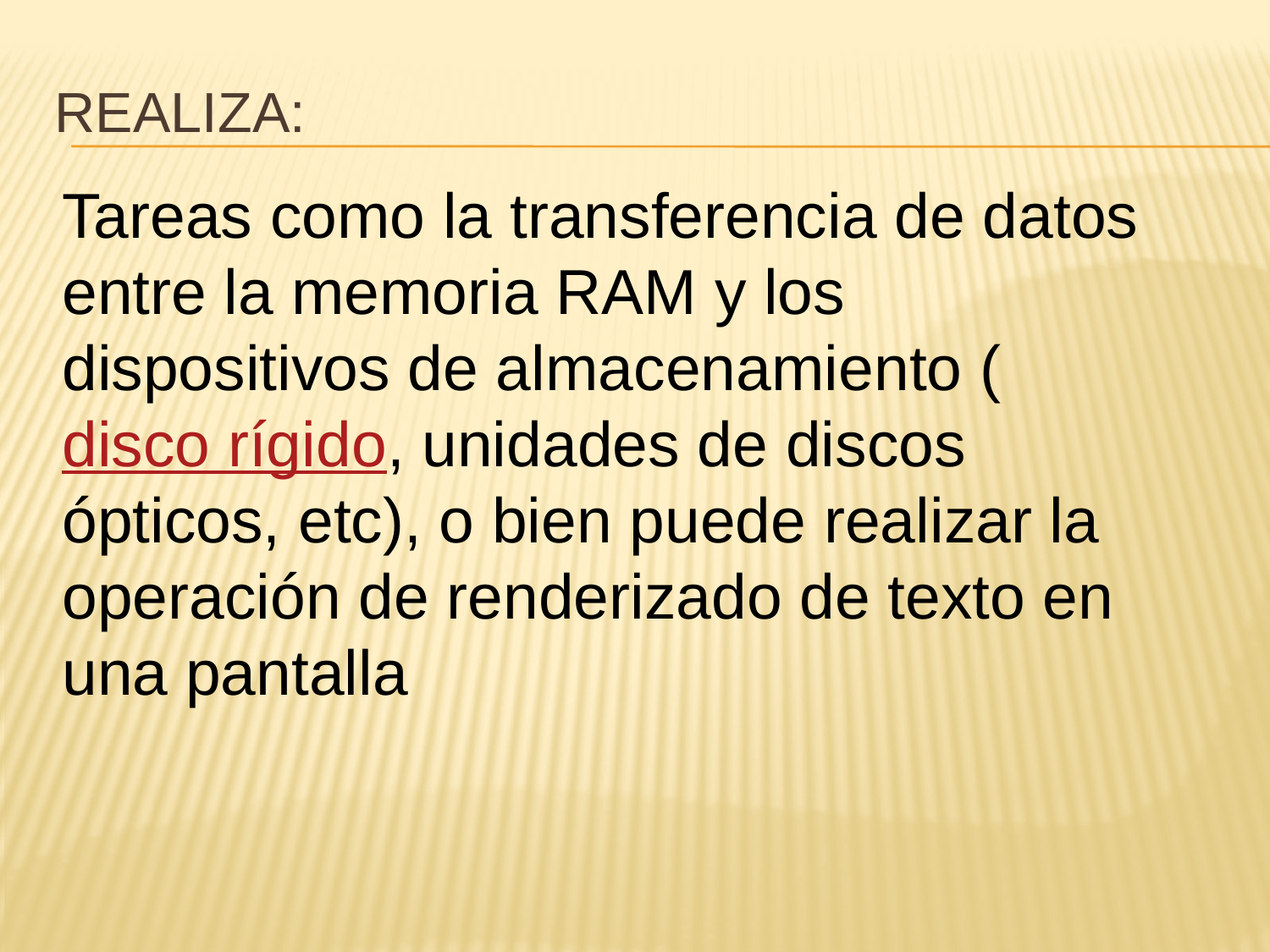

REALIZA:
Tareas como la transferencia de datos entre la memoria RAM y los dispositivos de almacenamiento (disco rígido, unidades de discos ópticos, etc), o bien puede realizar la operación de renderizado de texto en una pantalla